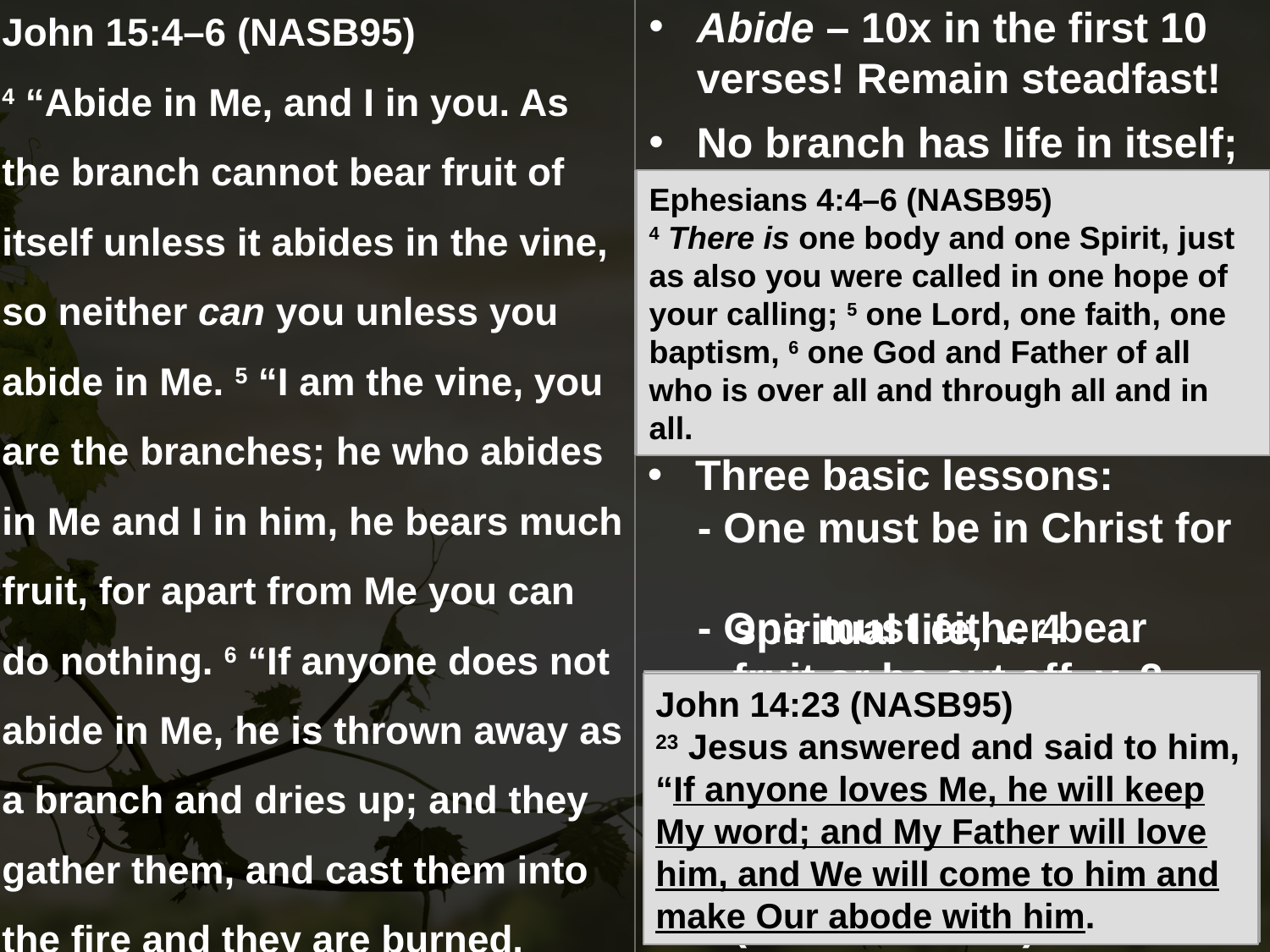

John 15:4–6 (NASB95)
4 “Abide in Me, and I in you. As the branch cannot bear fruit of itself unless it abides in the vine, so neither can you unless you abide in Me. 5 “I am the vine, you are the branches; he who abides in Me and I in him, he bears much fruit, for apart from Me you can do nothing. 6 “If anyone does not abide in Me, he is thrown away as a branch and dries up; and they gather them, and cast them into the fire and they are burned.
Abide – 10x in the first 10 verses! Remain steadfast!
No branch has life in itself; totally dependent on the life of the vine!
Ephesians 4:4–6 (NASB95)
4 There is one body and one Spirit, just as also you were called in one hope of your calling; 5 one Lord, one faith, one baptism, 6 one God and Father of all who is over all and through all and in all.
Galatians 5:22–23 (NASB95)
22 But the fruit of the Spirit is love, joy, peace, patience, kindness, goodness, faithfulness, 23 gentleness, self-control; against such things there is no law.
Living branch is “in” the vine; life of the vine is “in” the branch
Three basic lessons:
- One must be in Christ for
   spiritual life, v. 4
- One must either bear
   fruit or be cut off, v. 2
Galatians 3:26–27 (NASB95)
26 For you are all sons of God through faith in Christ Jesus. 27 For all of you who were baptized into Christ have clothed yourselves with Christ.
John 14:23 (NASB95)
23 Jesus answered and said to him, “If anyone loves Me, he will keep My word; and My Father will love him, and We will come to him and make Our abode with him.
- Individual disciples
   (not denominational
   churches) are the
   branches, v. 5
   (1 Cor. 1:10-13)